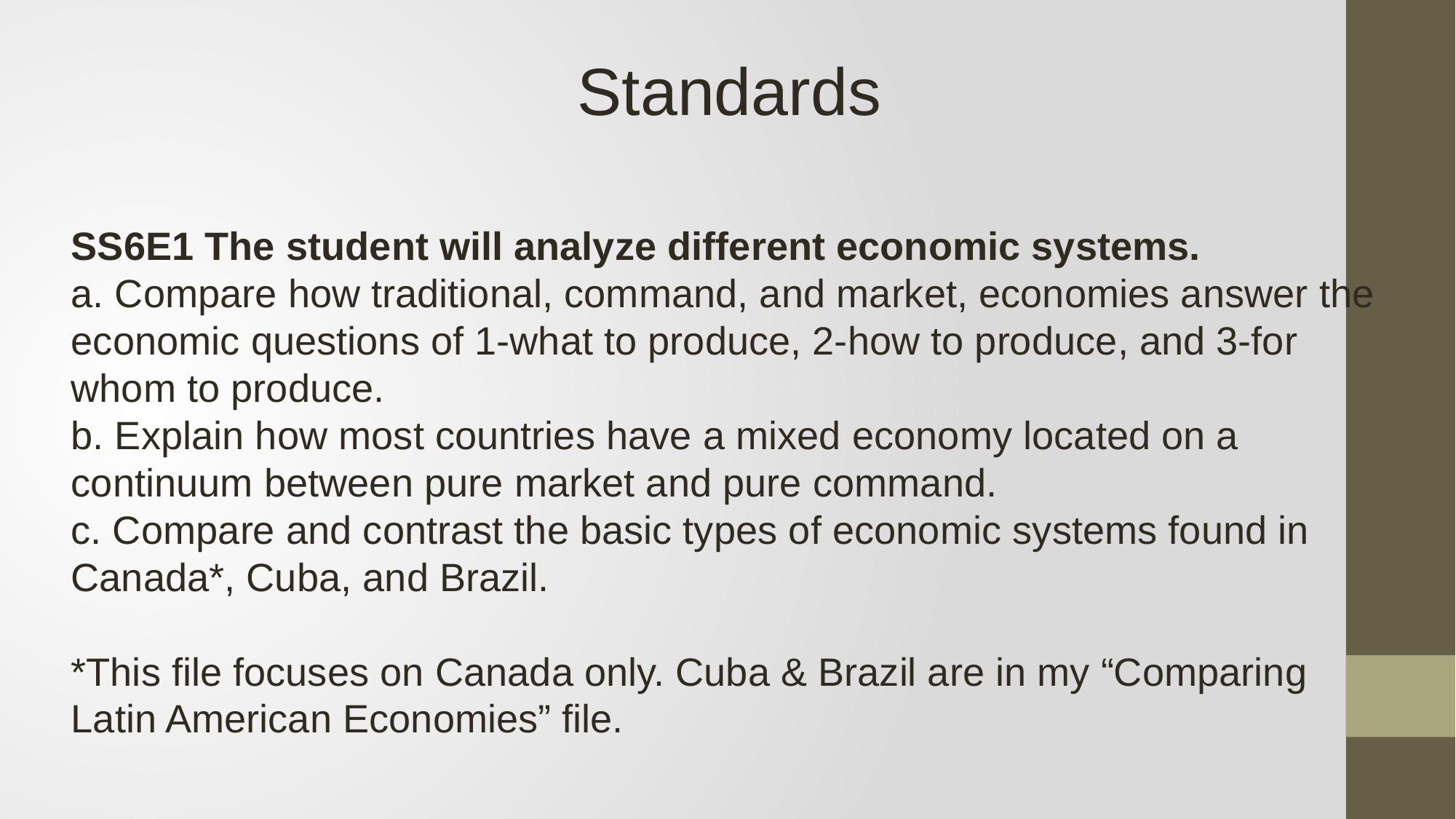

Standards

SS6E1 The student will analyze different economic systems.
a. Compare how traditional, command, and market, economies answer the economic questions of 1-what to produce, 2-how to produce, and 3-for whom to produce.
b. Explain how most countries have a mixed economy located on a continuum between pure market and pure command.
c. Compare and contrast the basic types of economic systems found in Canada*, Cuba, and Brazil.

*This file focuses on Canada only. Cuba & Brazil are in my “Comparing Latin American Economies” file.